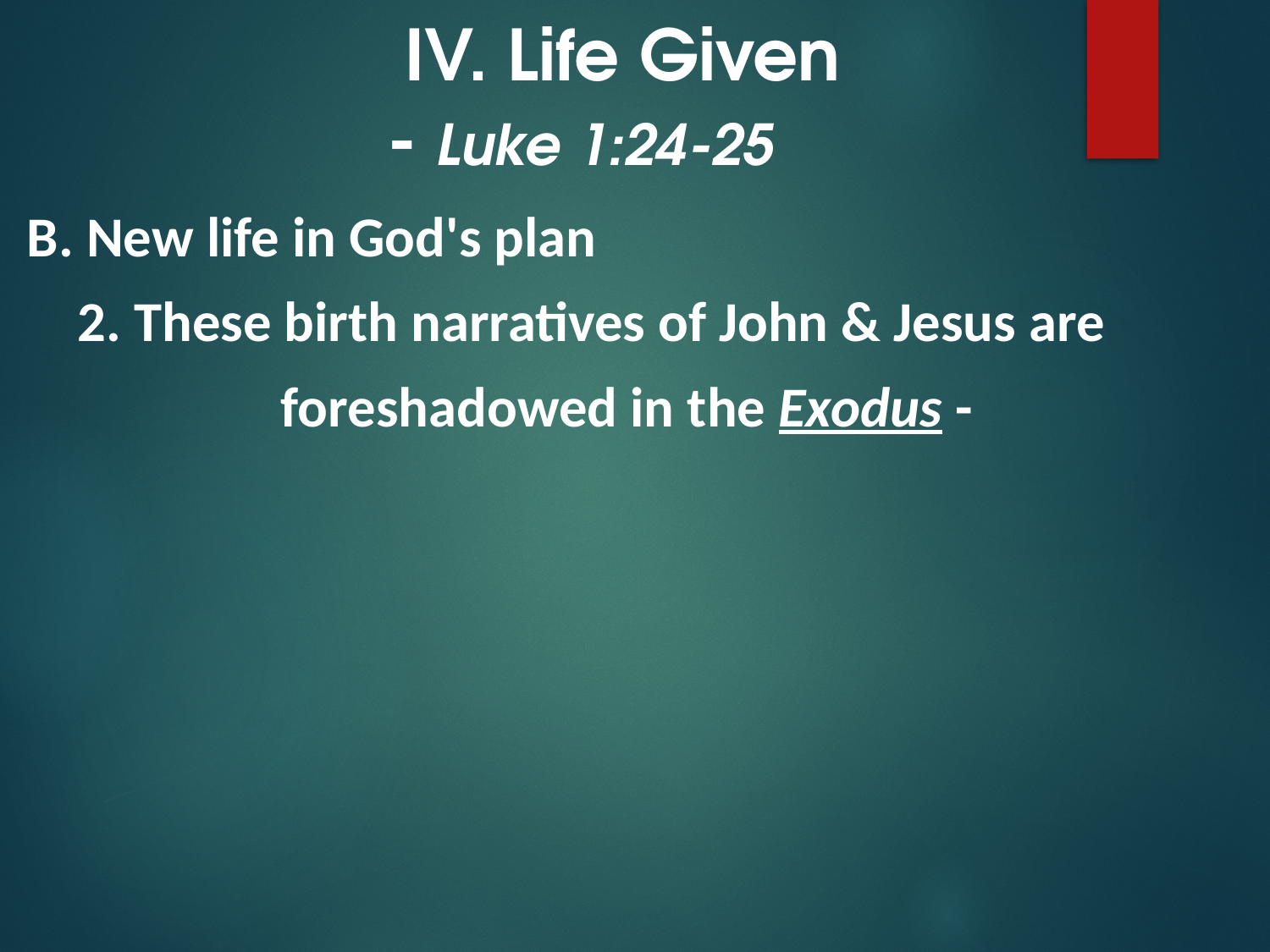

# IV. Life Given - Luke 1:24-25
B. New life in God's plan
    2. These birth narratives of John & Jesus are
		foreshadowed in the Exodus -